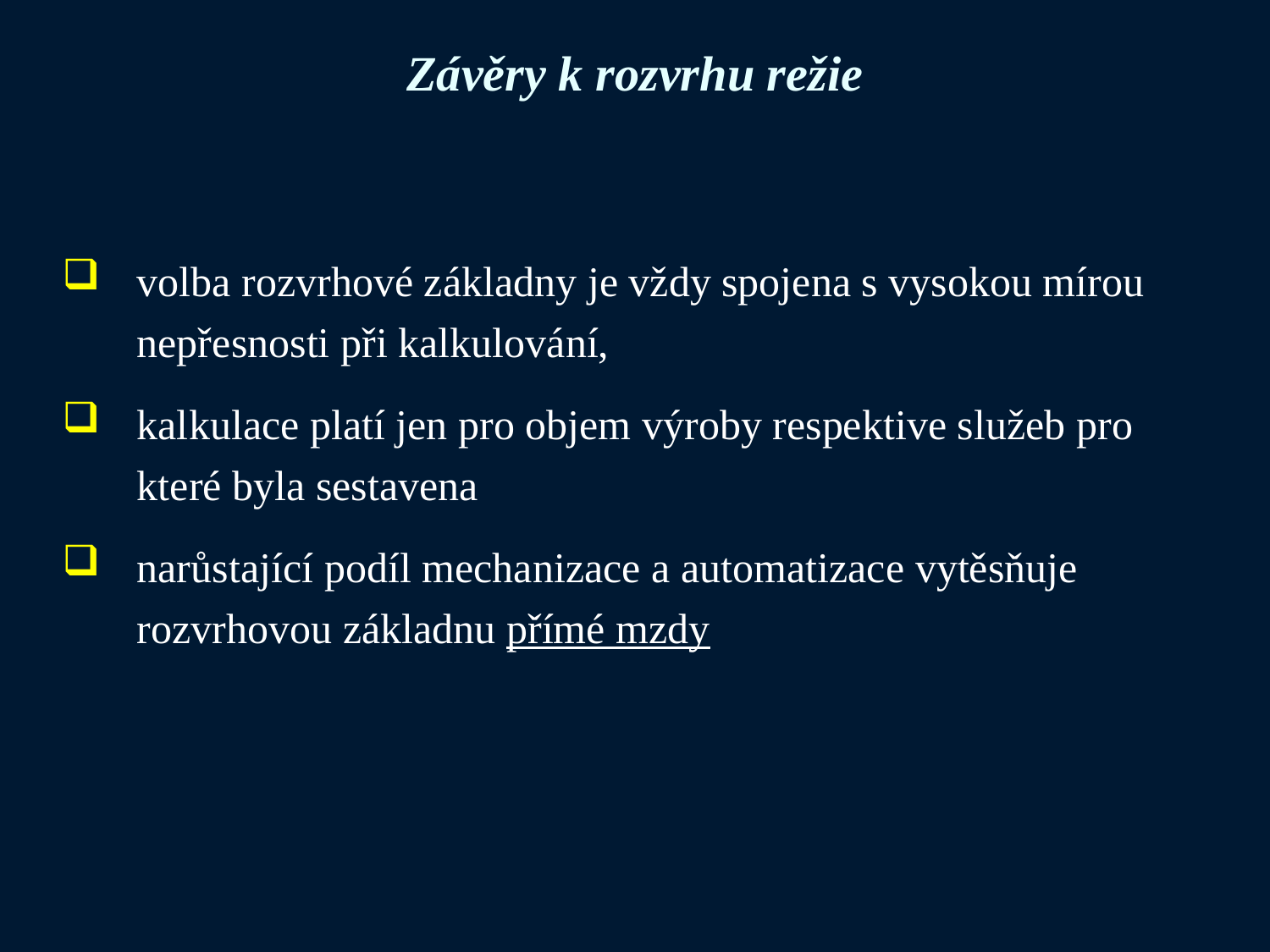

# Závěry k rozvrhu režie

volba rozvrhové základny je vždy spojena s vysokou mírou nepřesnosti při kalkulování,
kalkulace platí jen pro objem výroby respektive služeb pro které byla sestavena
narůstající podíl mechanizace a automatizace vytěsňuje rozvrhovou základnu přímé mzdy